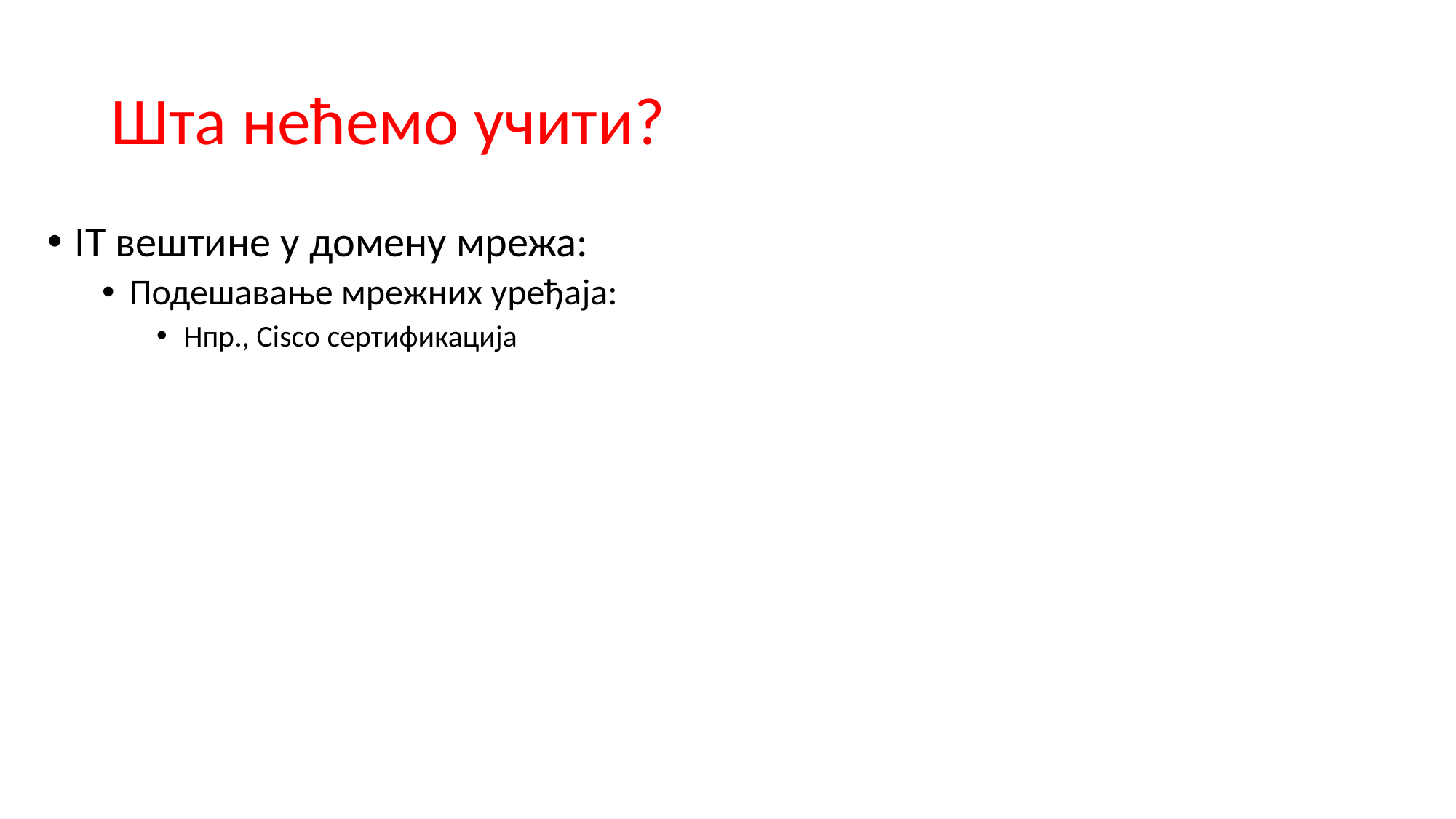

# Шта нећемо учити?

IT вештине у домену мрежа:
Подешавање мрежних уређаја:
Нпр., Cisco сертификација

8